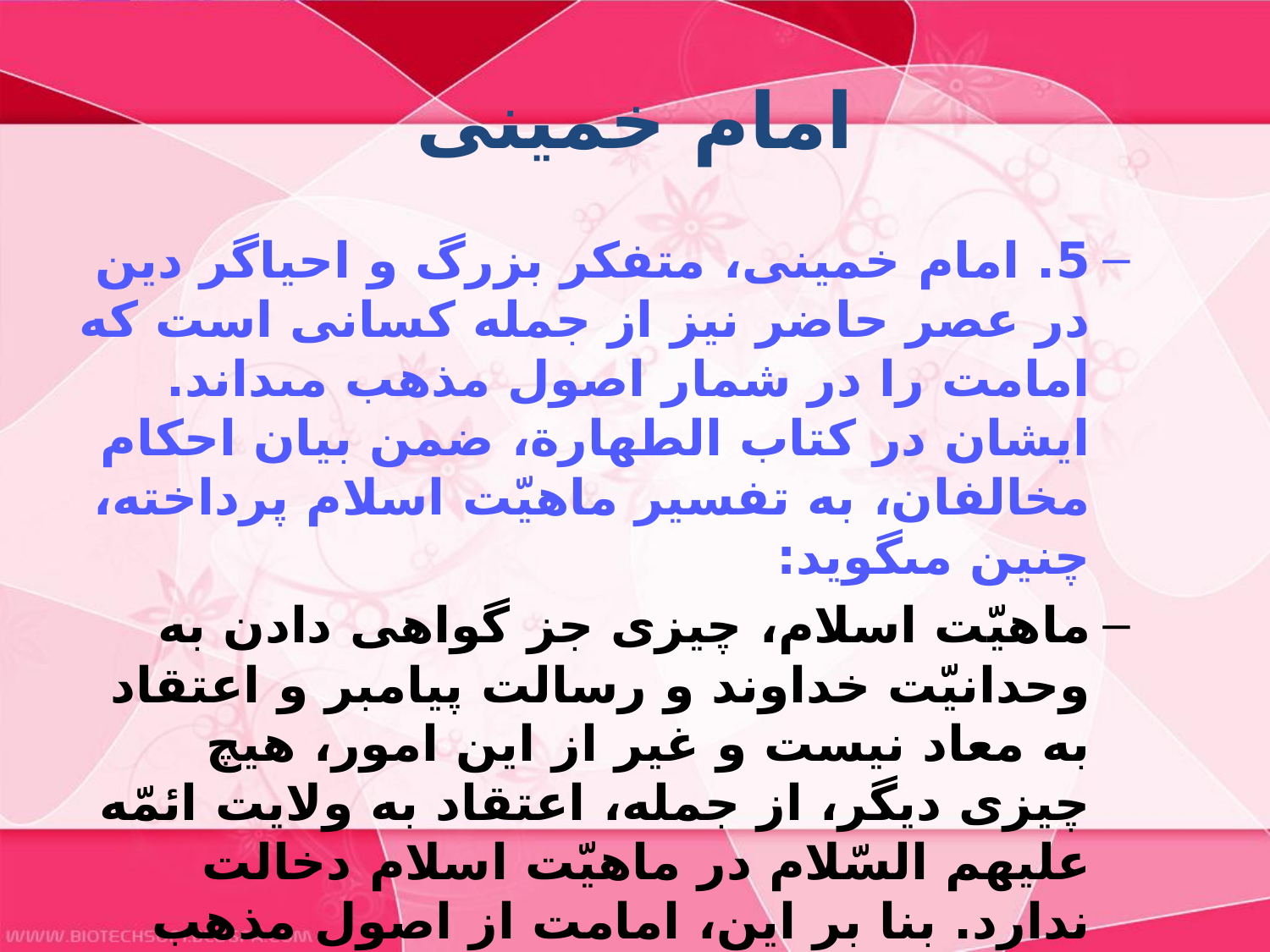

# امام خمینی
5. امام خمينى، متفكر بزرگ و احياگر دين در عصر حاضر نيز از جمله كسانى است كه امامت را در شمار اصول مذهب مى‏داند. ايشان در كتاب الطهارة، ضمن بيان احكام مخالفان، به تفسير ماهيّت اسلام پرداخته، چنين مى‏گويد:
ماهيّت اسلام، چيزى جز گواهى دادن به وحدانيّت خداوند و رسالت پيامبر و اعتقاد به معاد نيست و غير از اين امور، هيچ چيزى ديگر، از جمله، اعتقاد به ولايت ائمّه عليهم السّلام در ماهيّت اسلام دخالت ندارد. بنا بر اين، امامت از اصول مذهب است، نه دين.